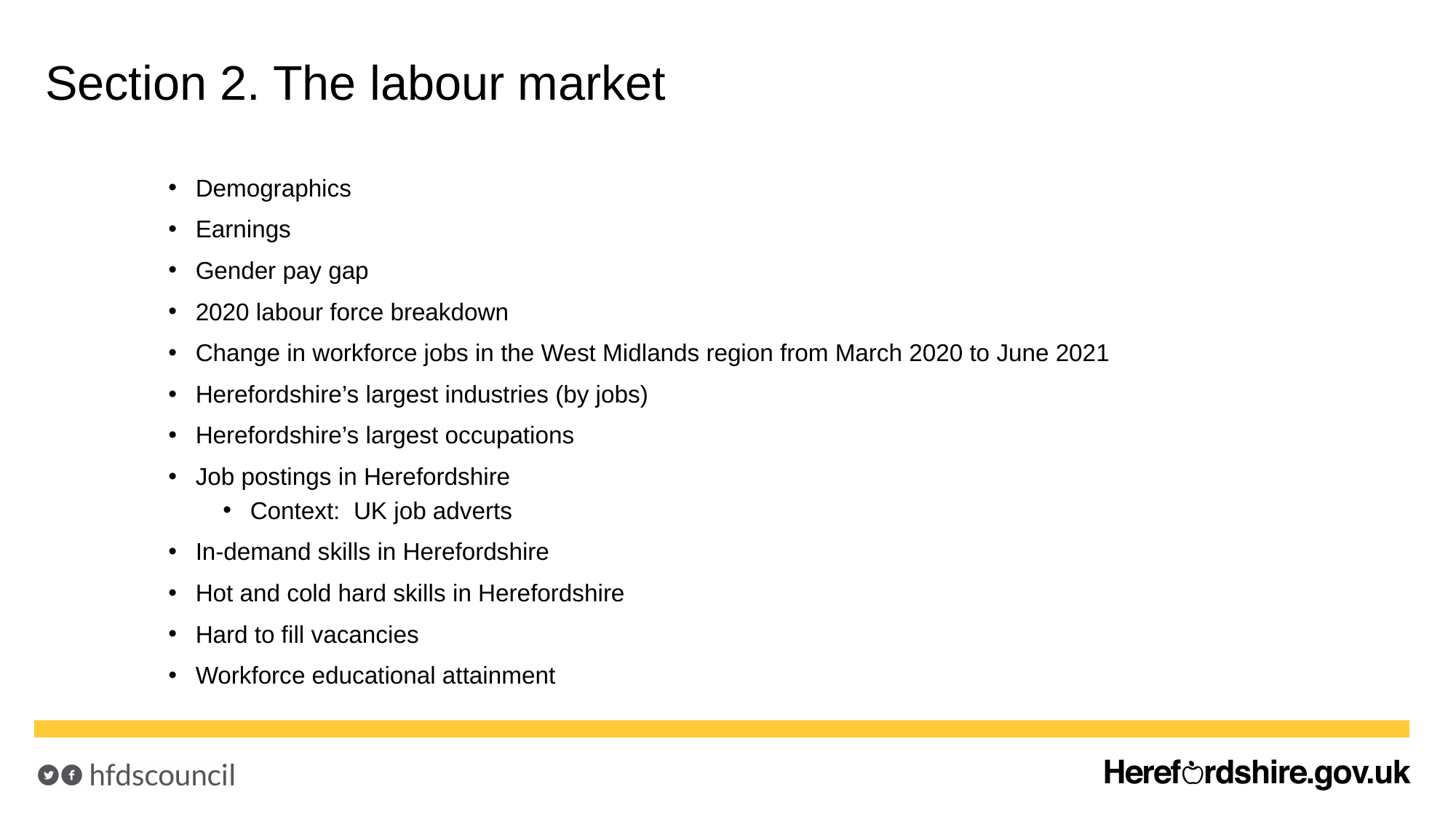

# Section 2. The labour market

Demographics
Earnings
Gender pay gap
2020 labour force breakdown
Change in workforce jobs in the West Midlands region from March 2020 to June 2021
Herefordshire’s largest industries (by jobs)
Herefordshire’s largest occupations
Job postings in Herefordshire
Context:  UK job adverts
In-demand skills in Herefordshire
Hot and cold hard skills in Herefordshire
Hard to fill vacancies
Workforce educational attainment